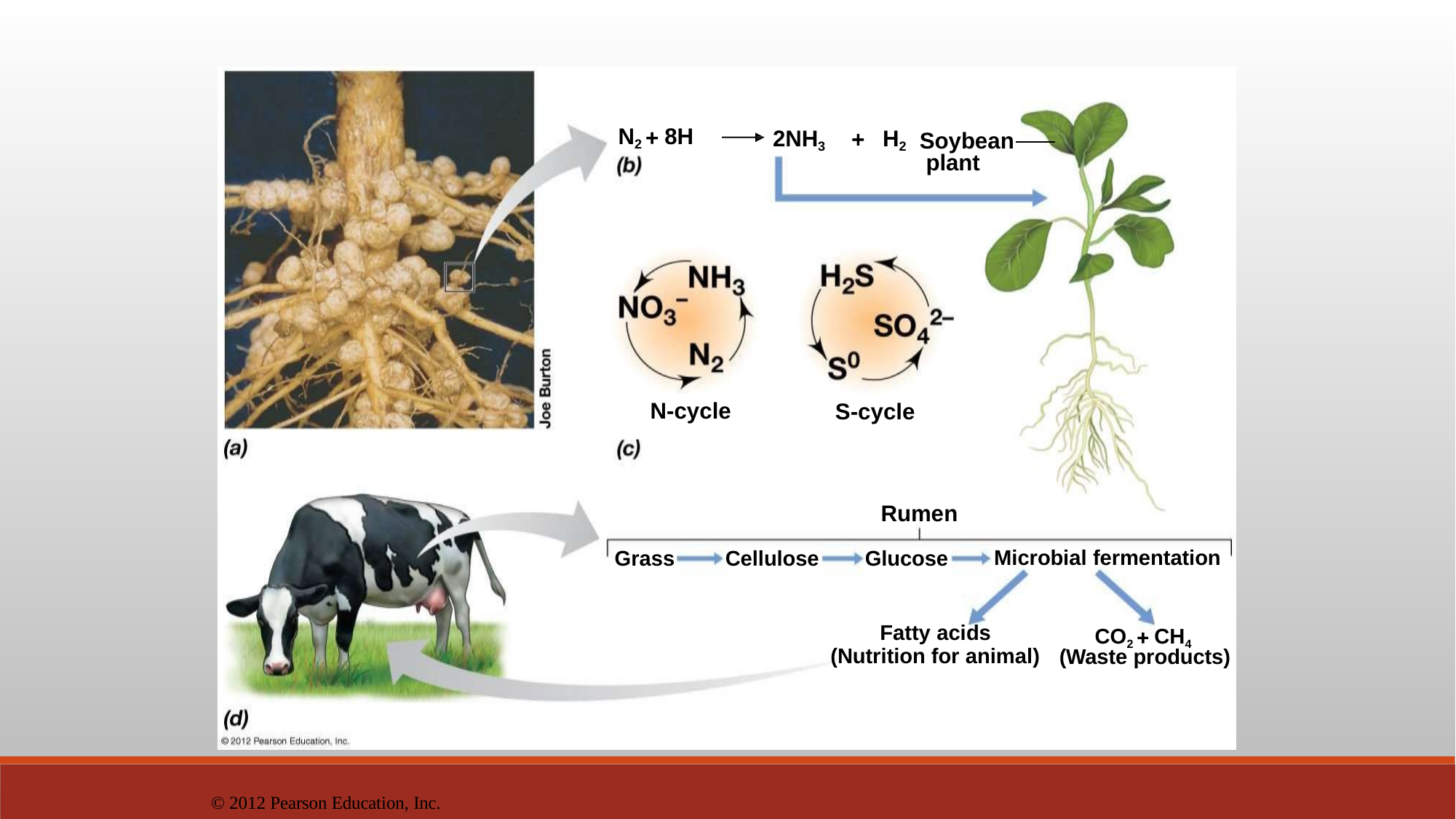

N2 + 8H
2NH3	+	H2
Soybean  plant

N-cycle
S-cycle
Rumen
Glucose
Microbial fermentation
Grass
Cellulose
Fatty acids
(Nutrition for animal)
CO2 + CH4
(Waste products)

© 2012 Pearson Education, Inc.